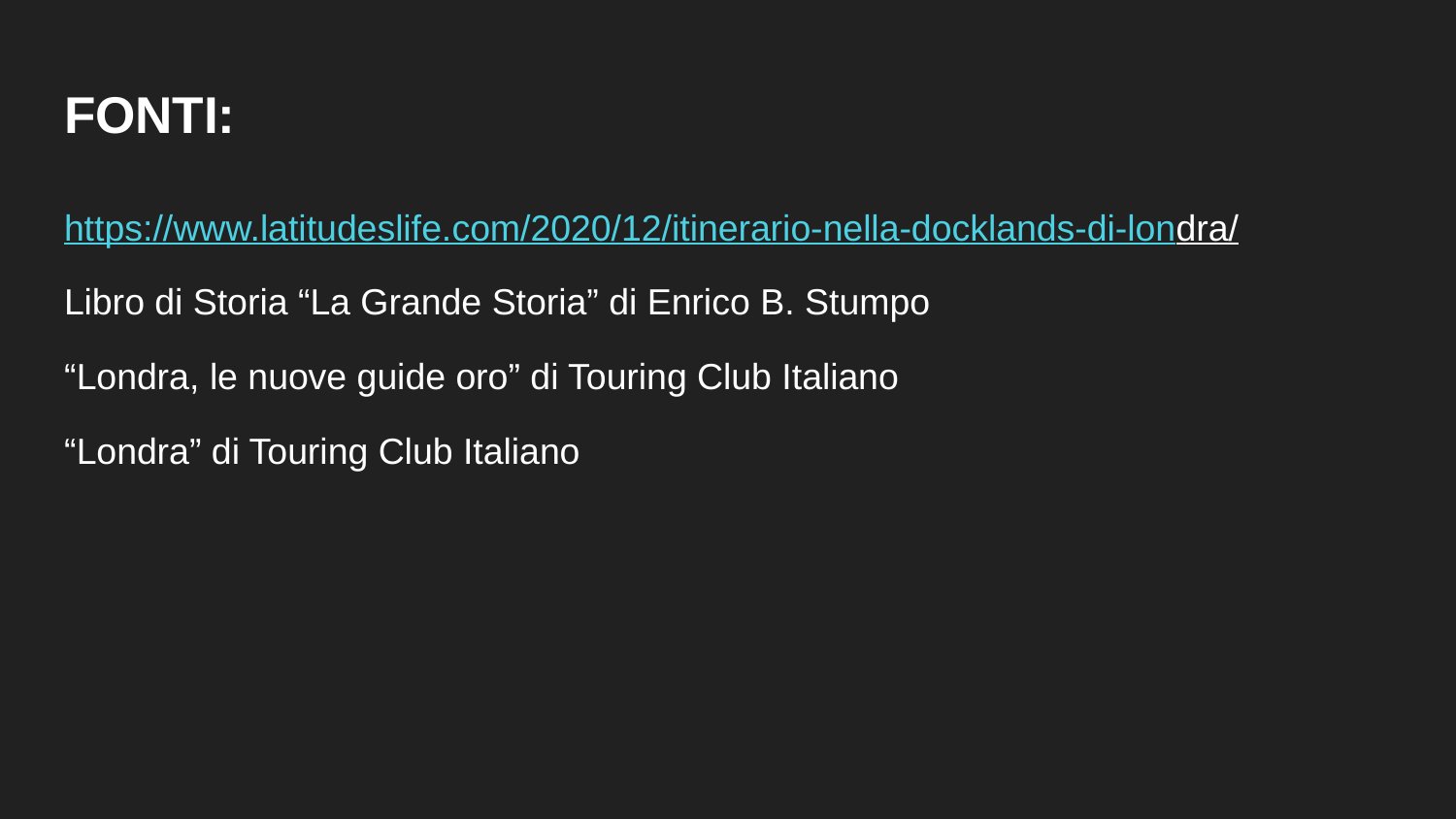

# FONTI:
https://www.latitudeslife.com/2020/12/itinerario-nella-docklands-di-londra/
Libro di Storia “La Grande Storia” di Enrico B. Stumpo
“Londra, le nuove guide oro” di Touring Club Italiano
“Londra” di Touring Club Italiano